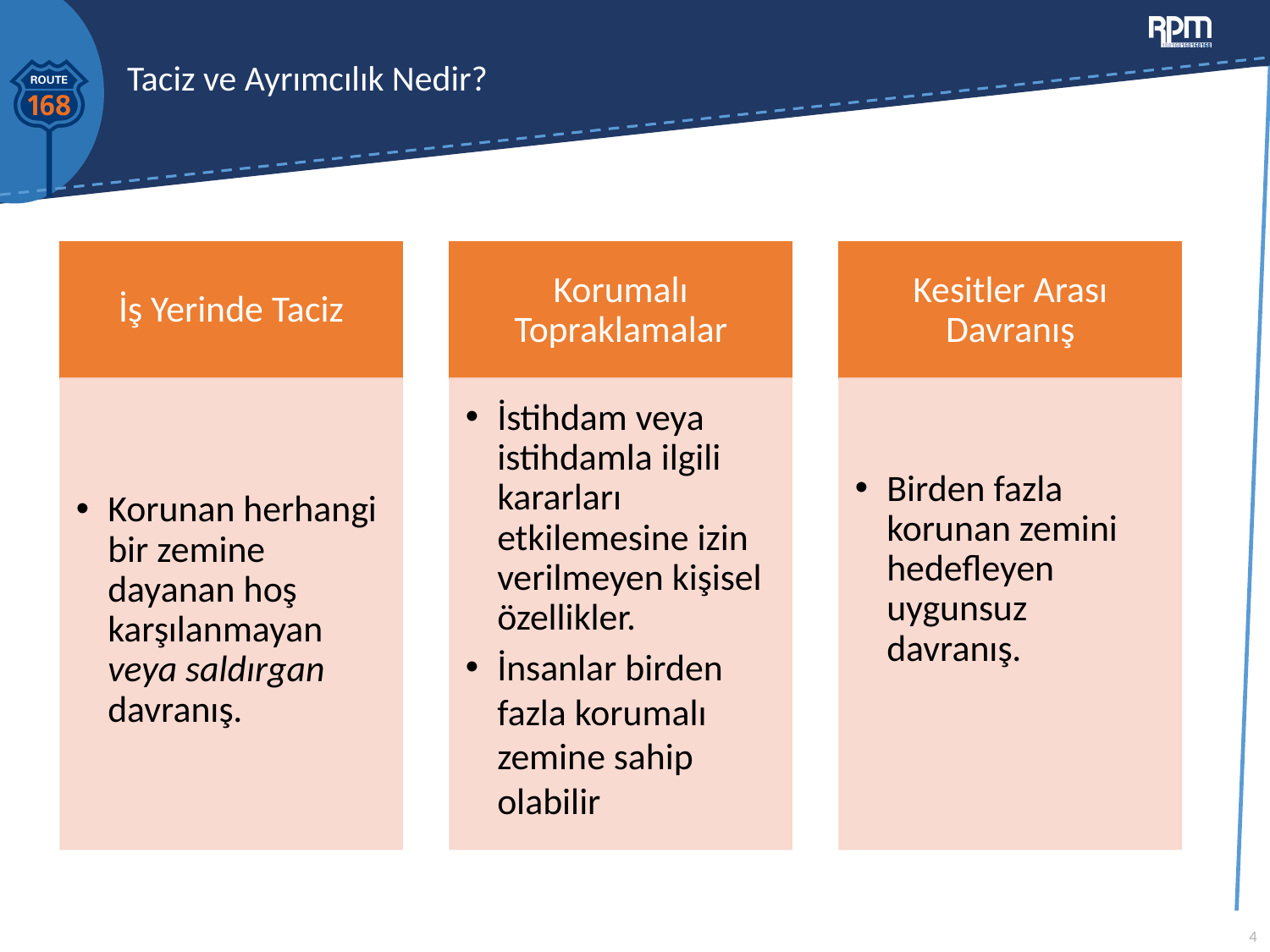

# Taciz ve Ayrımcılık Nedir?
İş Yerinde Taciz
Korunan herhangi bir zemine dayanan hoş karşılanmayan veya saldırgan davranış.
Korumalı Topraklamalar
İstihdam veya istihdamla ilgili kararları etkilemesine izin verilmeyen kişisel özellikler.
İnsanlar birden fazla korumalı zemine sahip olabilir
Kesitler Arası Davranış
Birden fazla korunan zemini hedefleyen uygunsuz davranış.

4